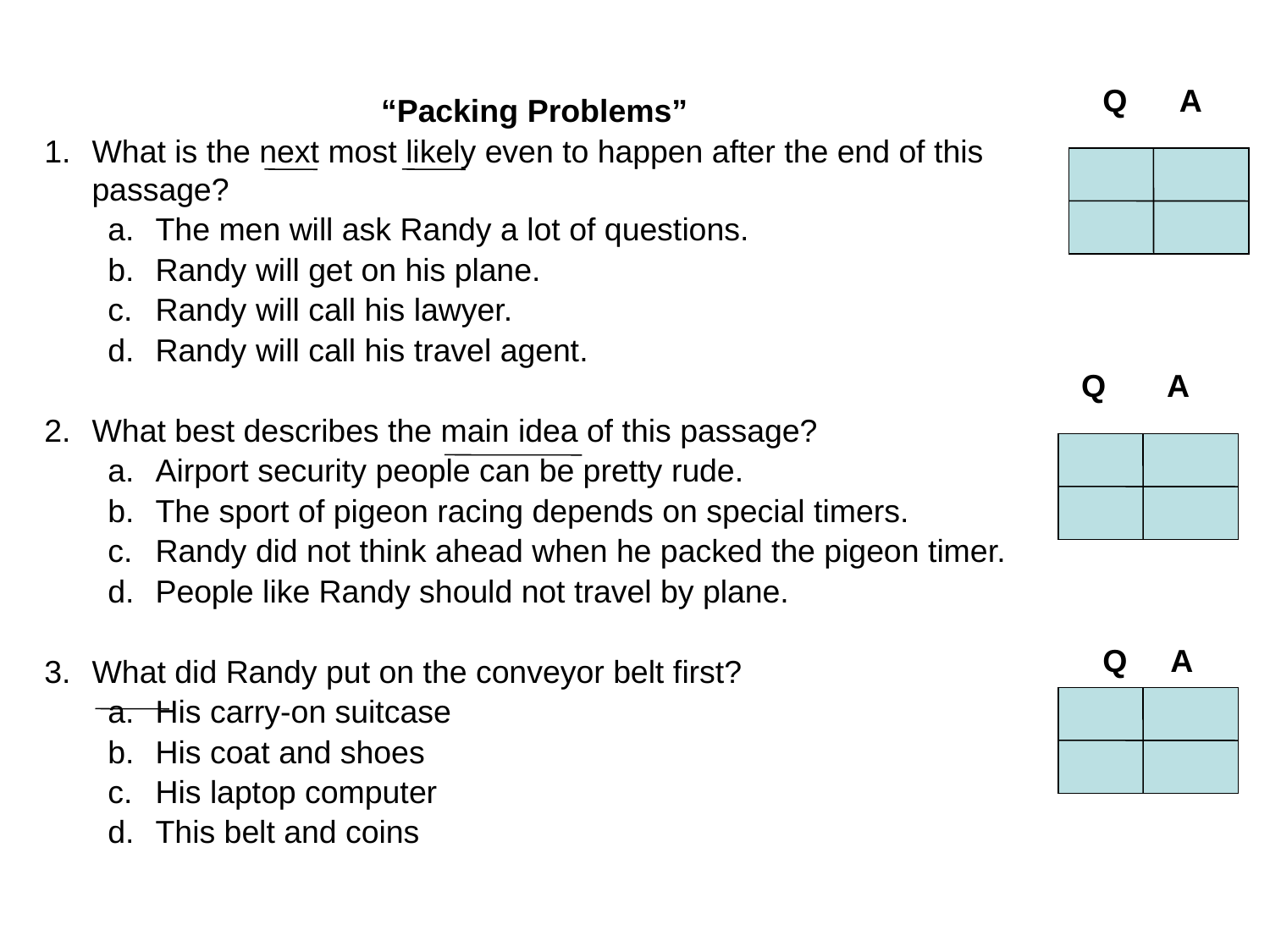

Q      A
“Packing Problems”
What is the next most likely even to happen after the end of this passage?
The men will ask Randy a lot of questions.
Randy will get on his plane.
Randy will call his lawyer.
Randy will call his travel agent.

What best describes the main idea of this passage?
Airport security people can be pretty rude.
The sport of pigeon racing depends on special timers.
Randy did not think ahead when he packed the pigeon timer.
People like Randy should not travel by plane.

What did Randy put on the conveyor belt first?
His carry-on suitcase
His coat and shoes
His laptop computer
This belt and coins

Q       A

Q     A